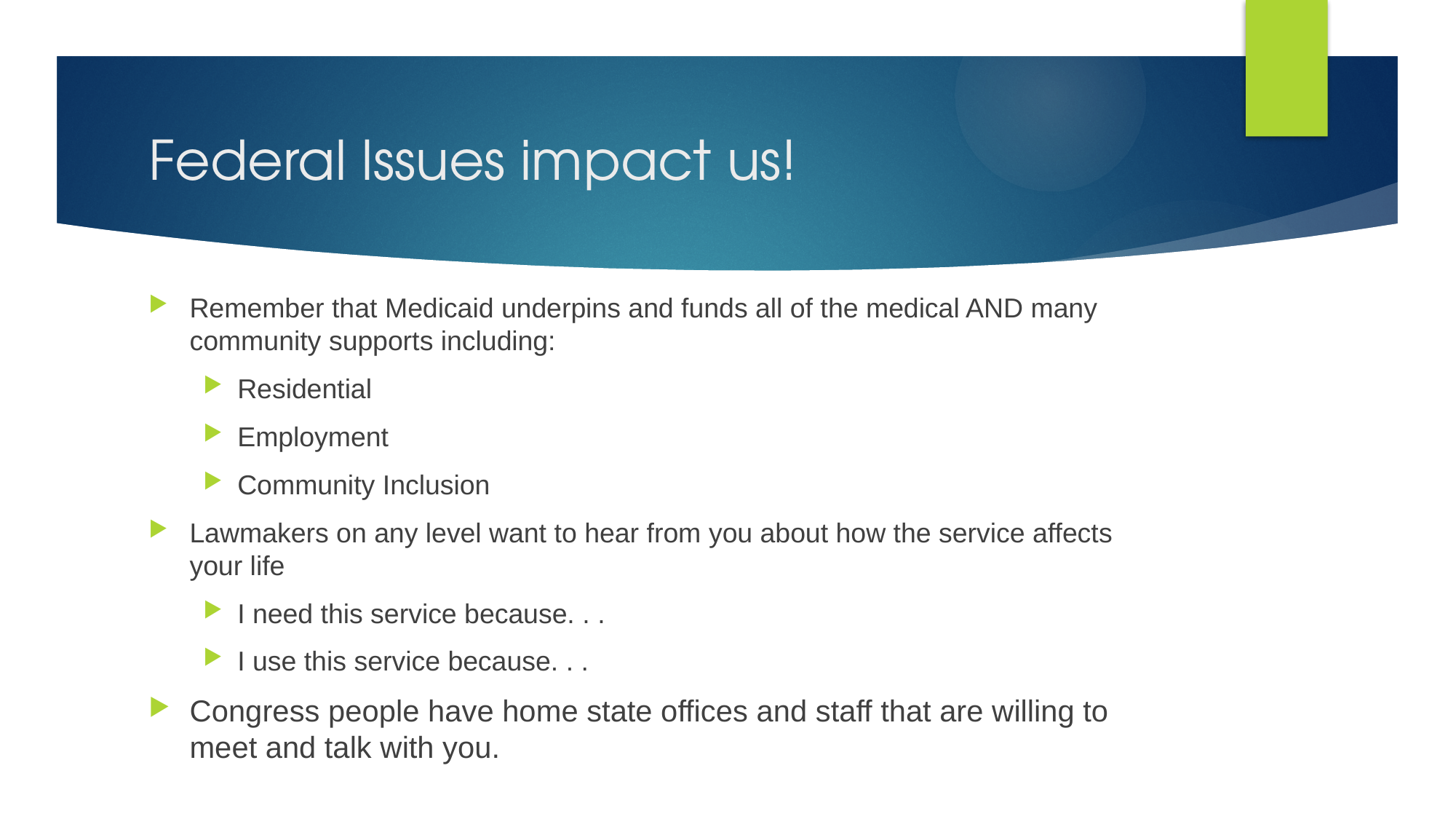

# Federal Issues impact us!
Remember that Medicaid underpins and funds all of the medical AND many community supports including:
Residential
Employment
Community Inclusion
Lawmakers on any level want to hear from you about how the service affects your life
I need this service because. . .
I use this service because. . .
Congress people have home state offices and staff that are willing to meet and talk with you.